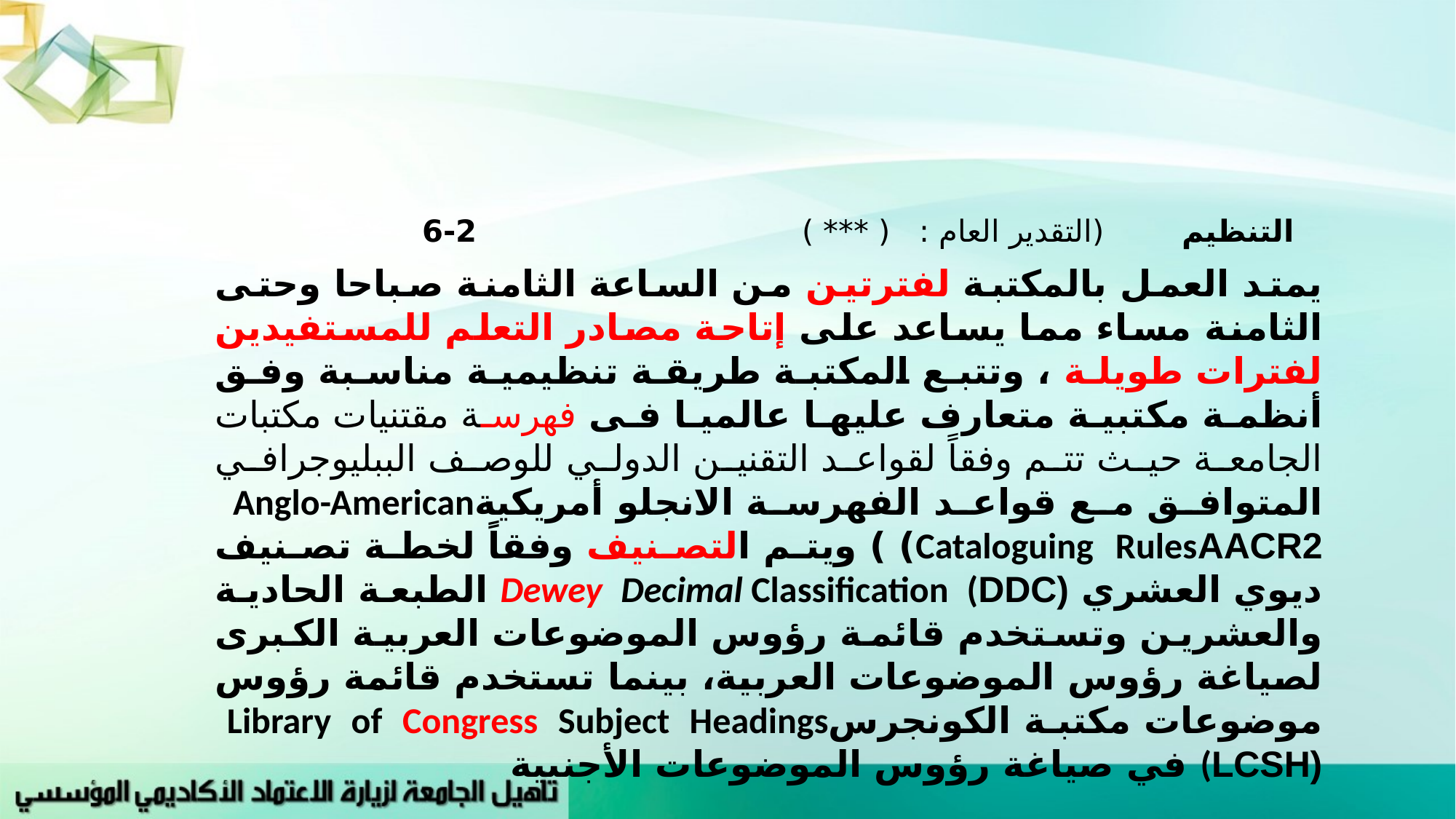

| 6-2 | التنظيم (التقدير العام : ( \*\*\* ) |
| --- | --- |
يمتد العمل بالمكتبة لفترتين من الساعة الثامنة صباحا وحتى الثامنة مساء مما يساعد على إتاحة مصادر التعلم للمستفيدين لفترات طويلة ، وتتبع المكتبة طريقة تنظيمية مناسبة وفق أنظمة مكتبية متعارف عليها عالميا فى فهرسة مقتنيات مكتبات الجامعة حيث تتم وفقاً لقواعد التقنين الدولي للوصف الببليوجرافي المتوافق مع قواعد الفهرسة الانجلو أمريكيةAnglo-American Cataloguing RulesAACR2) ) ويتم التصنيف وفقاً لخطة تصنيف ديوي العشري Dewey Decimal Classification (DDC) الطبعة الحادية والعشرين وتستخدم قائمة رؤوس الموضوعات العربية الكبرى لصياغة رؤوس الموضوعات العربية، بينما تستخدم قائمة رؤوس موضوعات مكتبة الكونجرسLibrary of Congress Subject Headings (LCSH) في صياغة رؤوس الموضوعات الأجنبية